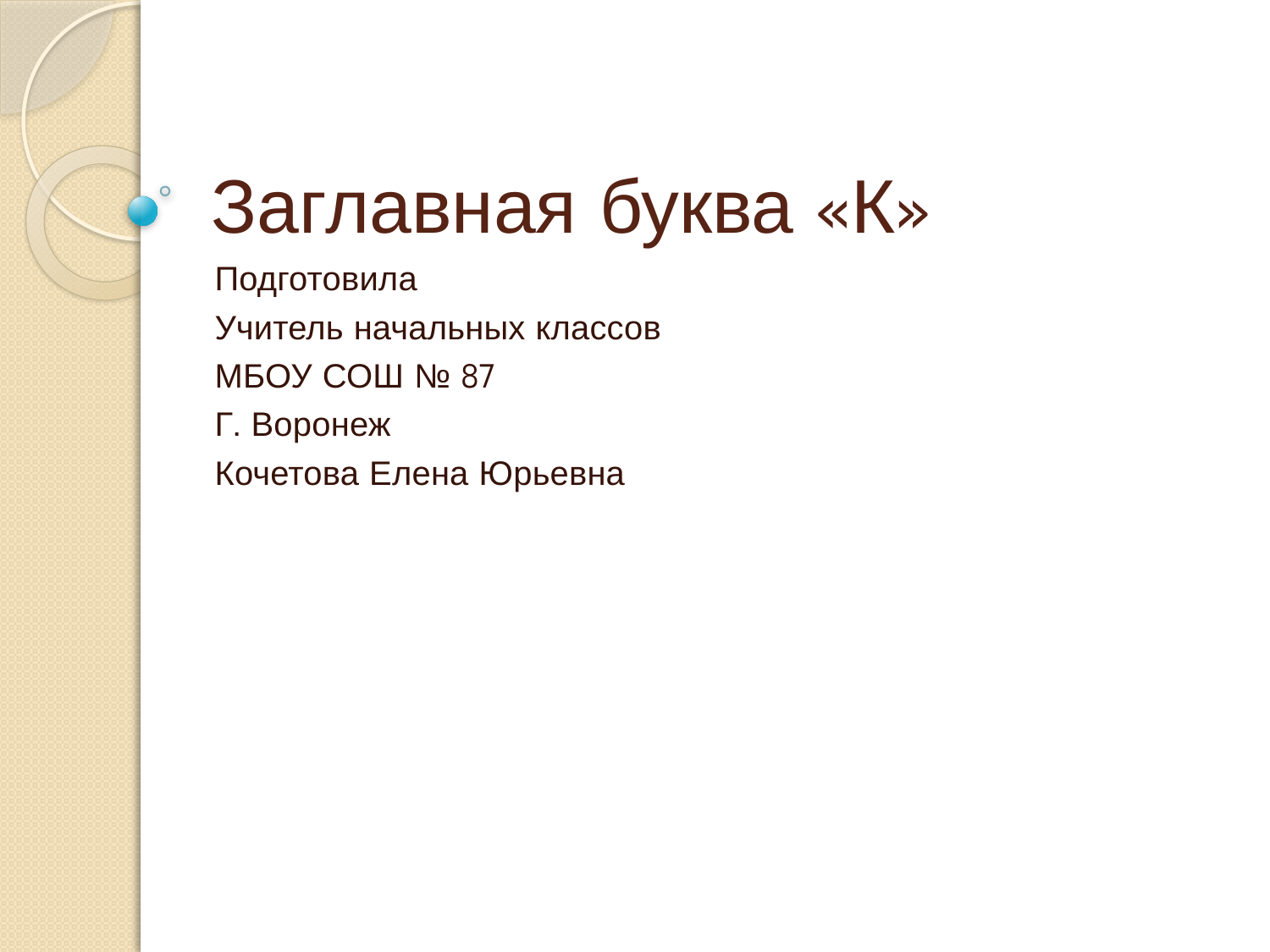

# Заглавная буква «К»
Подготовила
Учитель начальных классов
МБОУ СОШ № 87
Г. Воронеж
Кочетова Елена Юрьевна